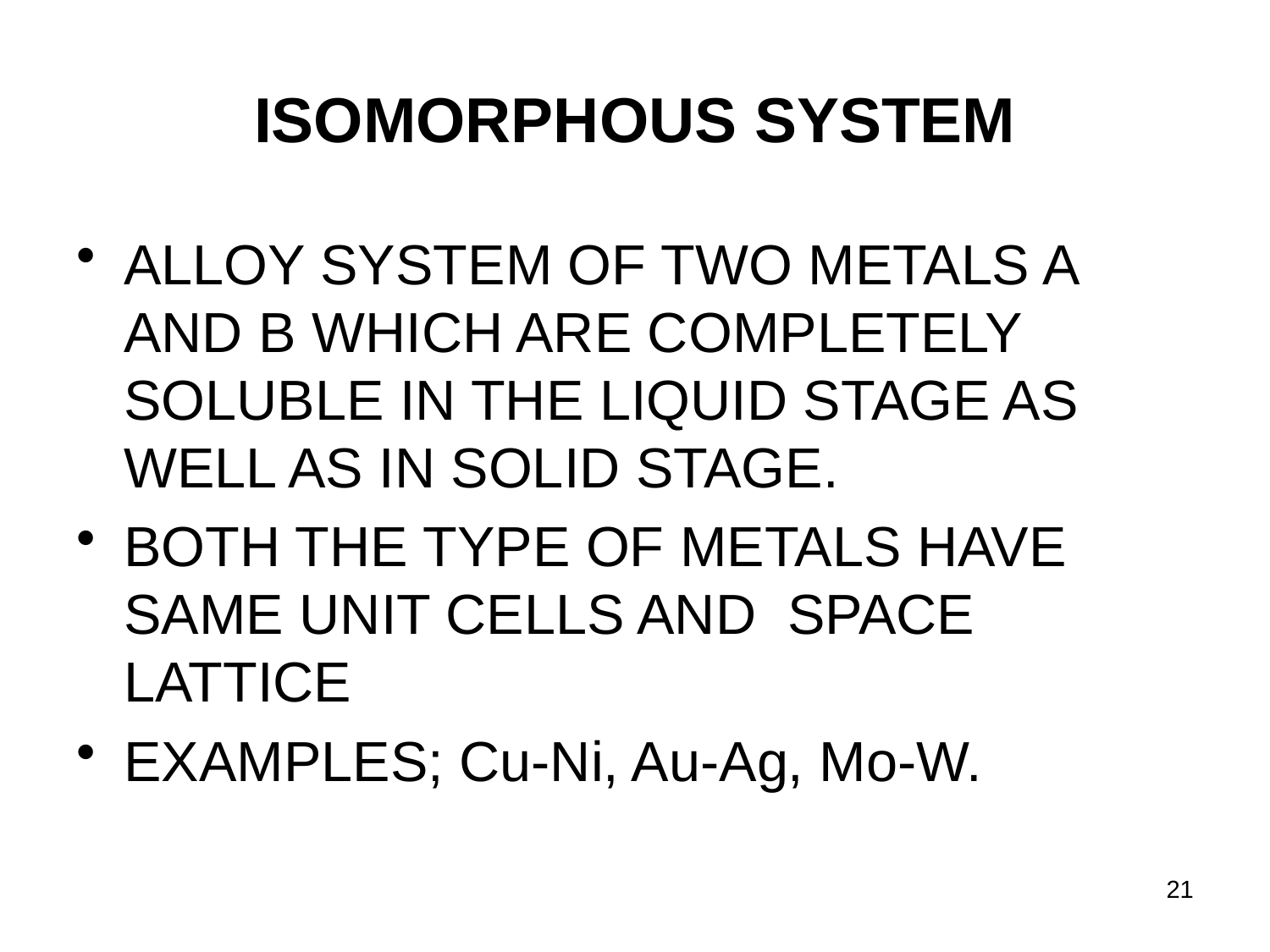

# ISOMORPHOUS SYSTEM
ALLOY SYSTEM OF TWO METALS A AND B WHICH ARE COMPLETELY SOLUBLE IN THE LIQUID STAGE AS WELL AS IN SOLID STAGE.
BOTH THE TYPE OF METALS HAVE SAME UNIT CELLS AND  SPACE LATTICE
EXAMPLES; Cu-Ni, Au-Ag, Mo-W.
21